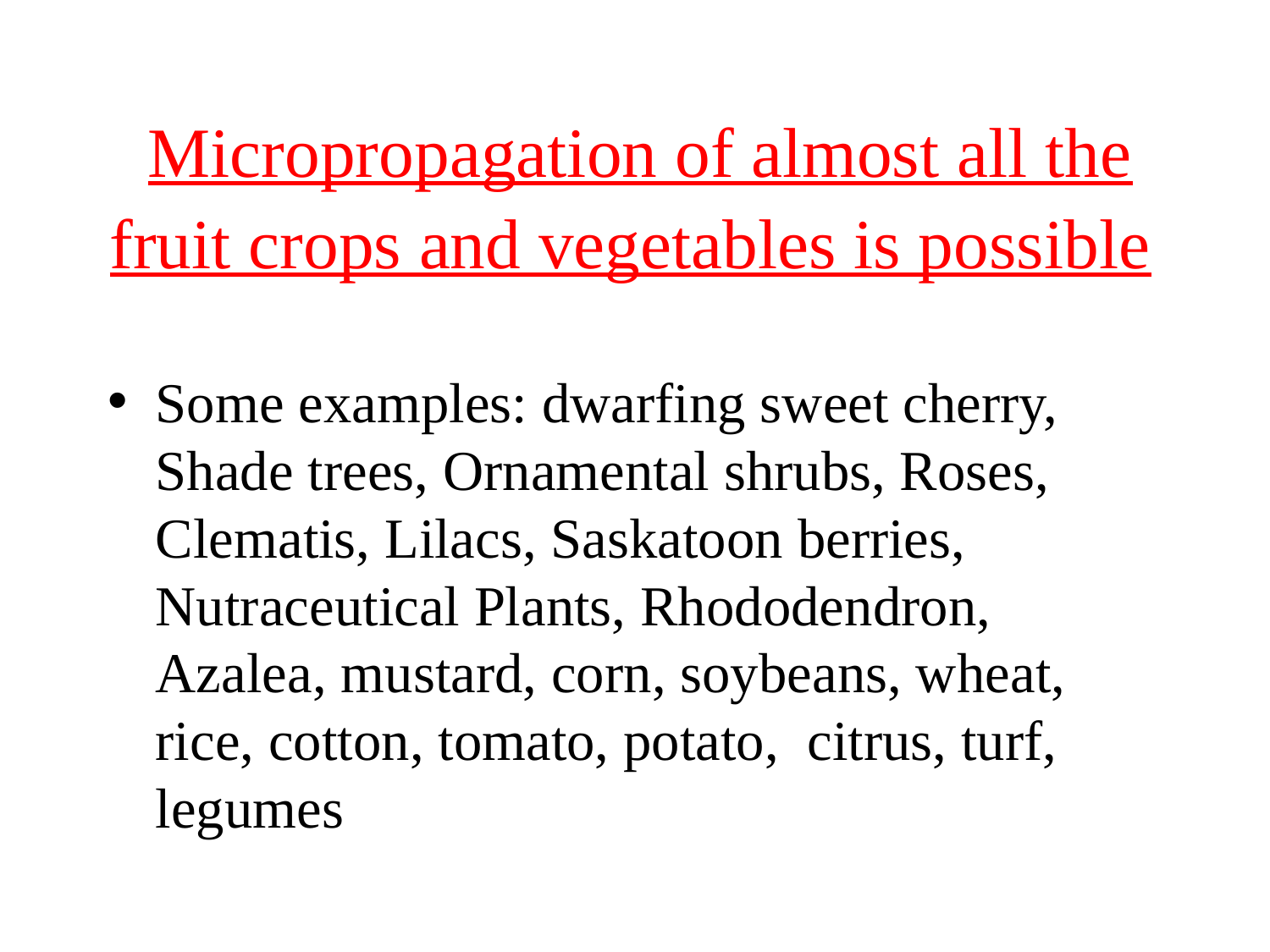

# Micropropagation of almost all the fruit crops and vegetables is possible
Some examples: dwarfing sweet cherry, Shade trees, Ornamental shrubs, Roses, Clematis, Lilacs, Saskatoon berries, Nutraceutical Plants, Rhododendron, Azalea, mustard, corn, soybeans, wheat, rice, cotton, tomato, potato,  citrus, turf, legumes